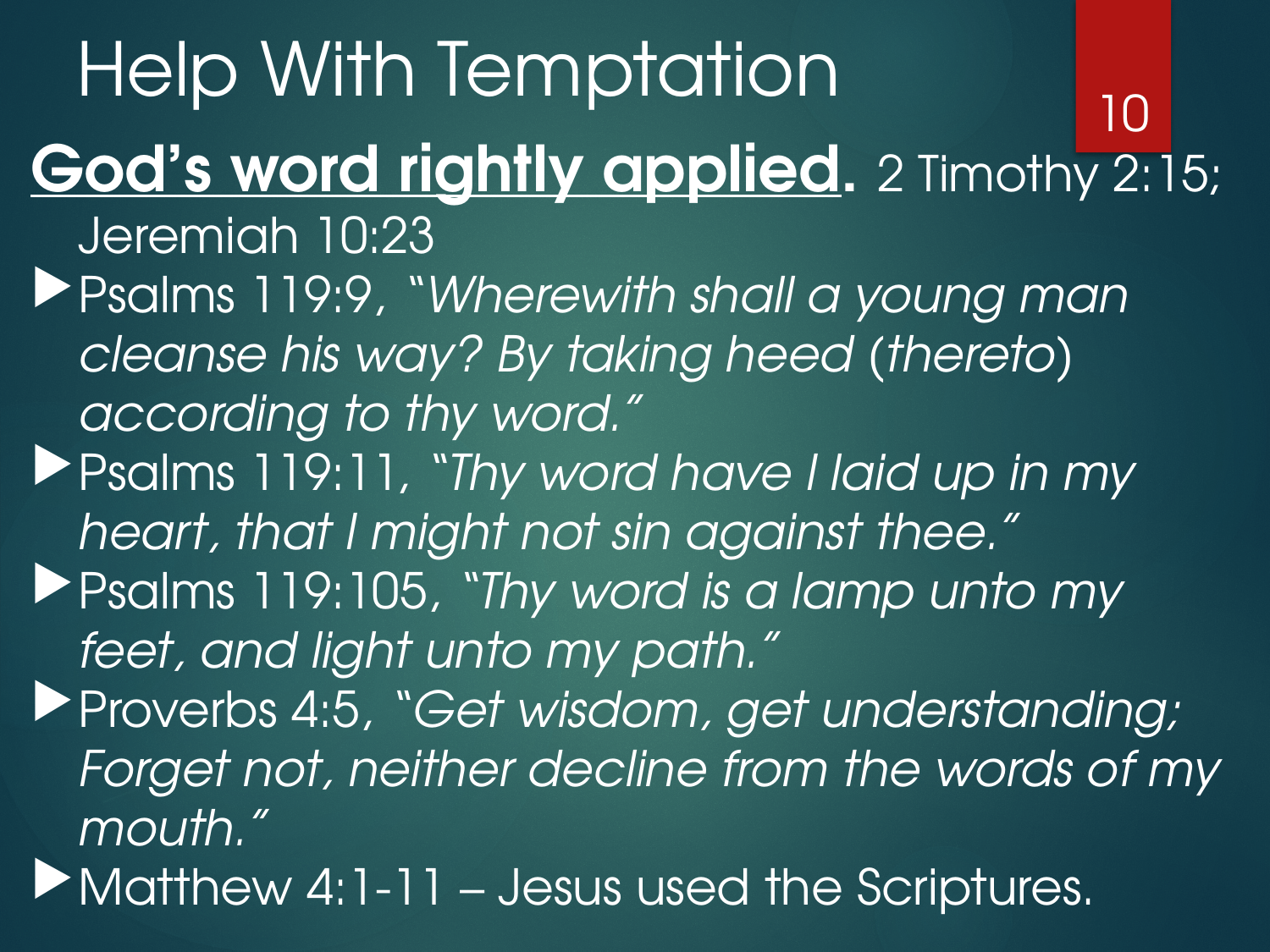

# Help With Temptation
10
God’s word rightly applied. 2 Timothy 2:15;
Jeremiah 10:23
Psalms 119:9, “Wherewith shall a young man cleanse his way? By taking heed (thereto) according to thy word.”
Psalms 119:11, “Thy word have I laid up in my heart, that I might not sin against thee.”
Psalms 119:105, “Thy word is a lamp unto my feet, and light unto my path.”
Proverbs 4:5, “Get wisdom, get understanding; Forget not, neither decline from the words of my mouth.”
Matthew 4:1-11 – Jesus used the Scriptures.